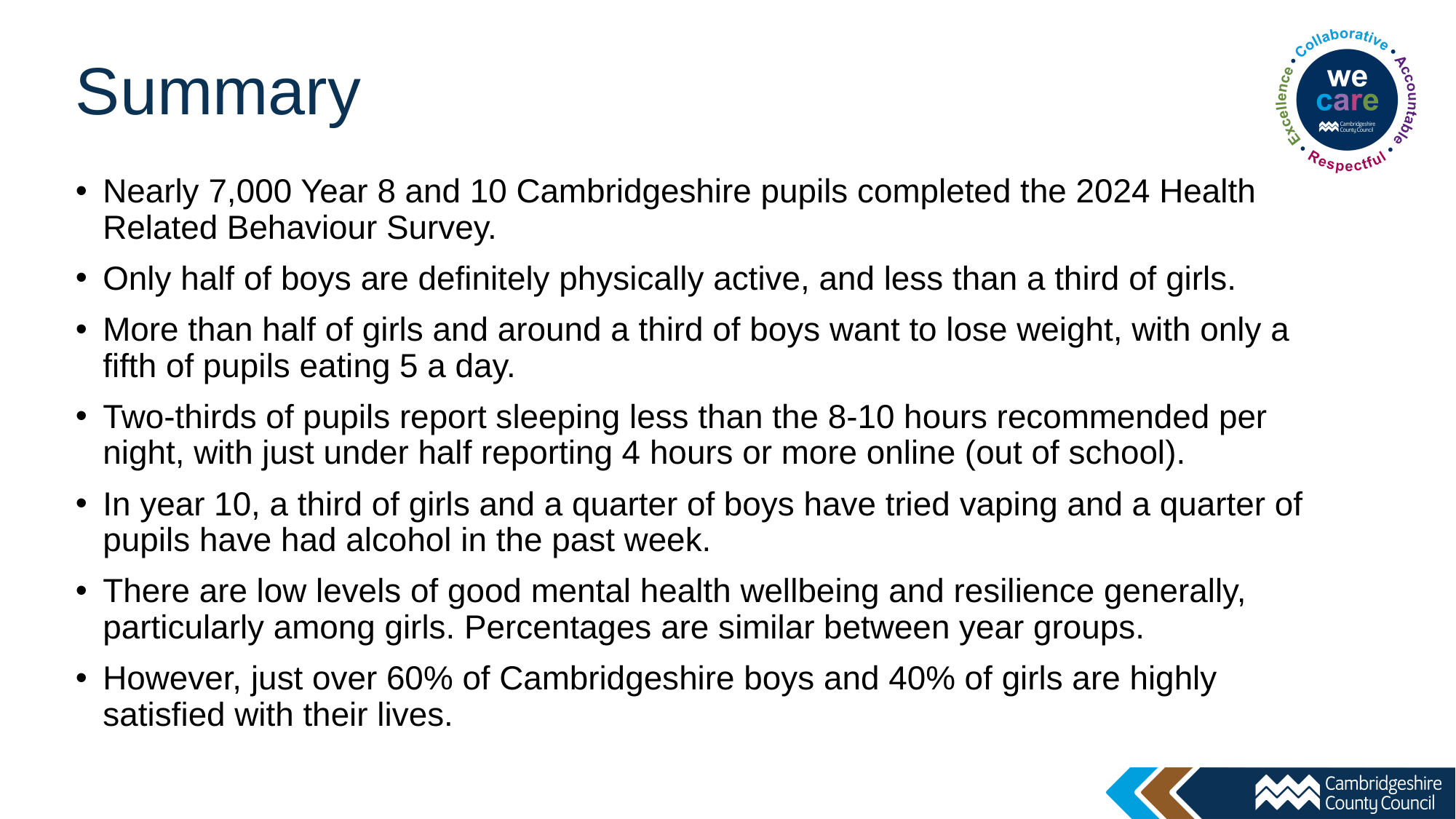

# Summary
Nearly 7,000 Year 8 and 10 Cambridgeshire pupils completed the 2024 Health Related Behaviour Survey.
Only half of boys are definitely physically active, and less than a third of girls.
More than half of girls and around a third of boys want to lose weight, with only a fifth of pupils eating 5 a day.
Two-thirds of pupils report sleeping less than the 8-10 hours recommended per night, with just under half reporting 4 hours or more online (out of school).
In year 10, a third of girls and a quarter of boys have tried vaping and a quarter of pupils have had alcohol in the past week.
There are low levels of good mental health wellbeing and resilience generally, particularly among girls. Percentages are similar between year groups.
However, just over 60% of Cambridgeshire boys and 40% of girls are highly satisfied with their lives.